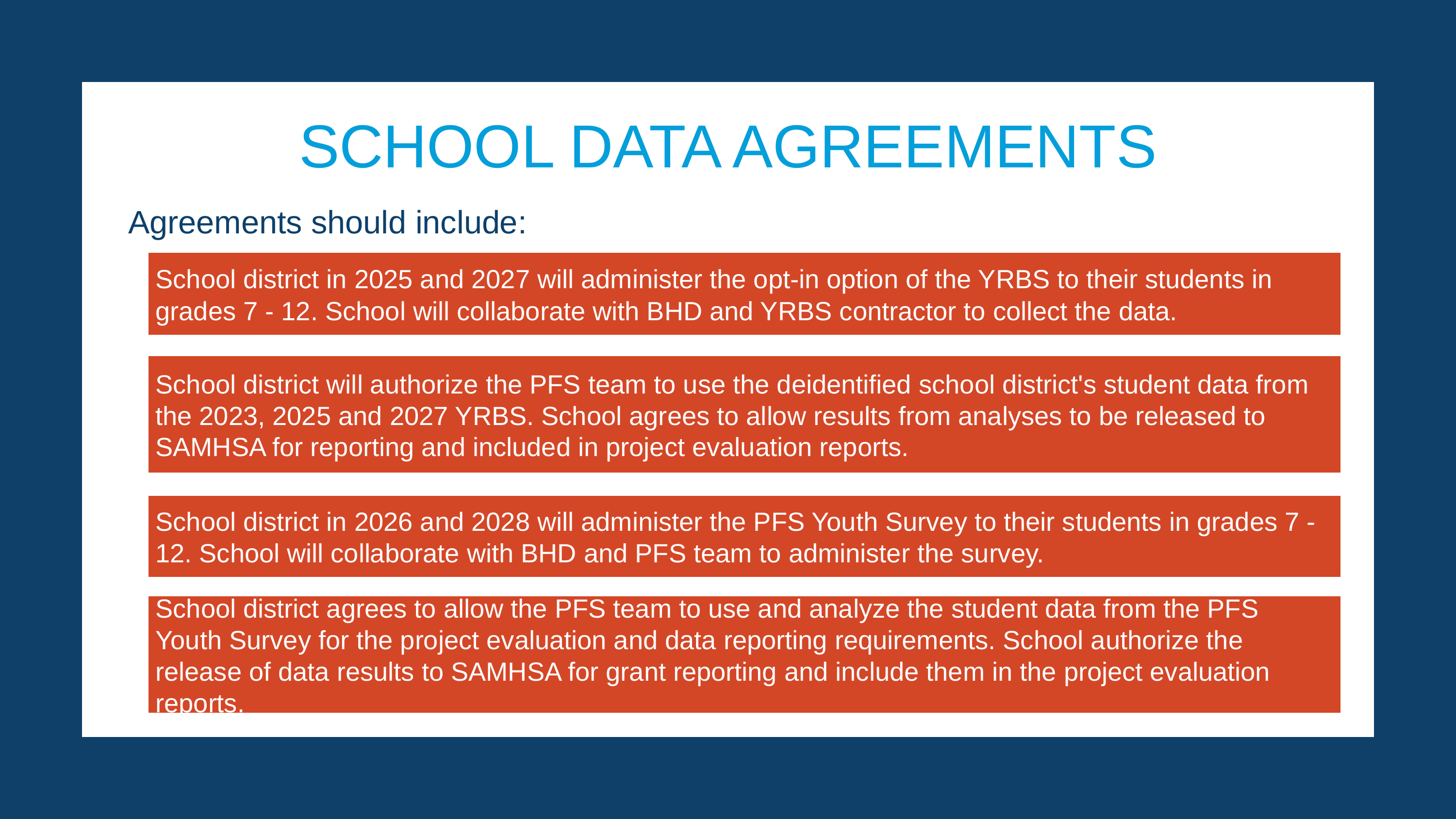

SCHOOL DATA AGREEMENTS
Agreements should include:
School district in 2025 and 2027 will administer the opt-in option of the YRBS to their students in grades 7 - 12. School will collaborate with BHD and YRBS contractor to collect the data.
School district will authorize the PFS team to use the deidentified school district's student data from the 2023, 2025 and 2027 YRBS. School agrees to allow results from analyses to be released to SAMHSA for reporting and included in project evaluation reports.
School district in 2026 and 2028 will administer the PFS Youth Survey to their students in grades 7 - 12. School will collaborate with BHD and PFS team to administer the survey.

School district agrees to allow the PFS team to use and analyze the student data from the PFS Youth Survey for the project evaluation and data reporting requirements. School authorize the release of data results to SAMHSA for grant reporting and include them in the project evaluation reports.